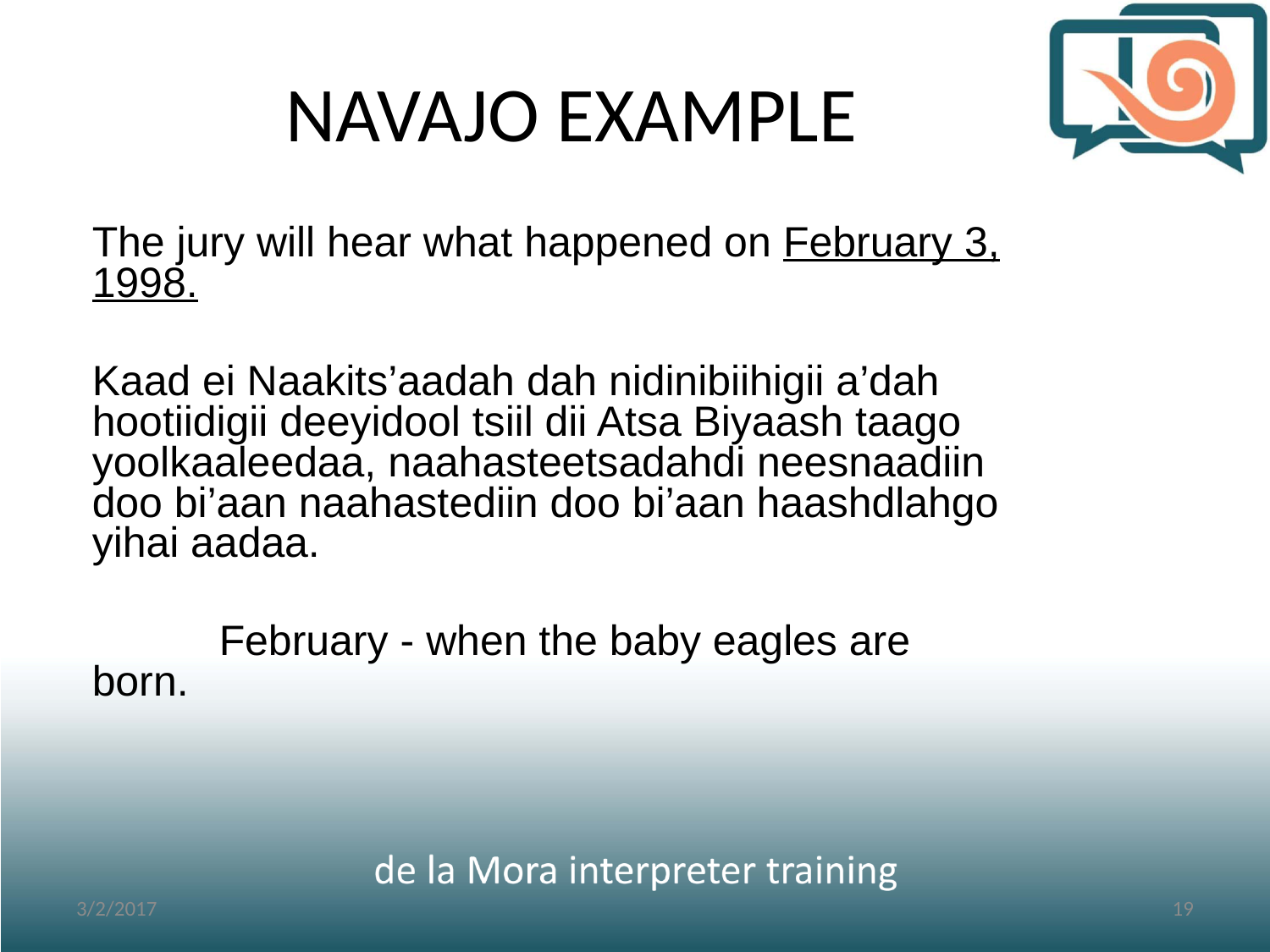

# NAVAJO EXAMPLE

	The jury will hear what happened on February 3, 1998.

	Kaad ei Naakits’aadah dah nidinibiihigii a’dah hootiidigii deeyidool tsiil dii Atsa Biyaash taago yoolkaaleedaa, naahasteetsadahdi neesnaadiin doo bi’aan naahastediin doo bi’aan haashdlahgo yihai aadaa.

		February - when the baby eagles are born.
3/2/2017
19